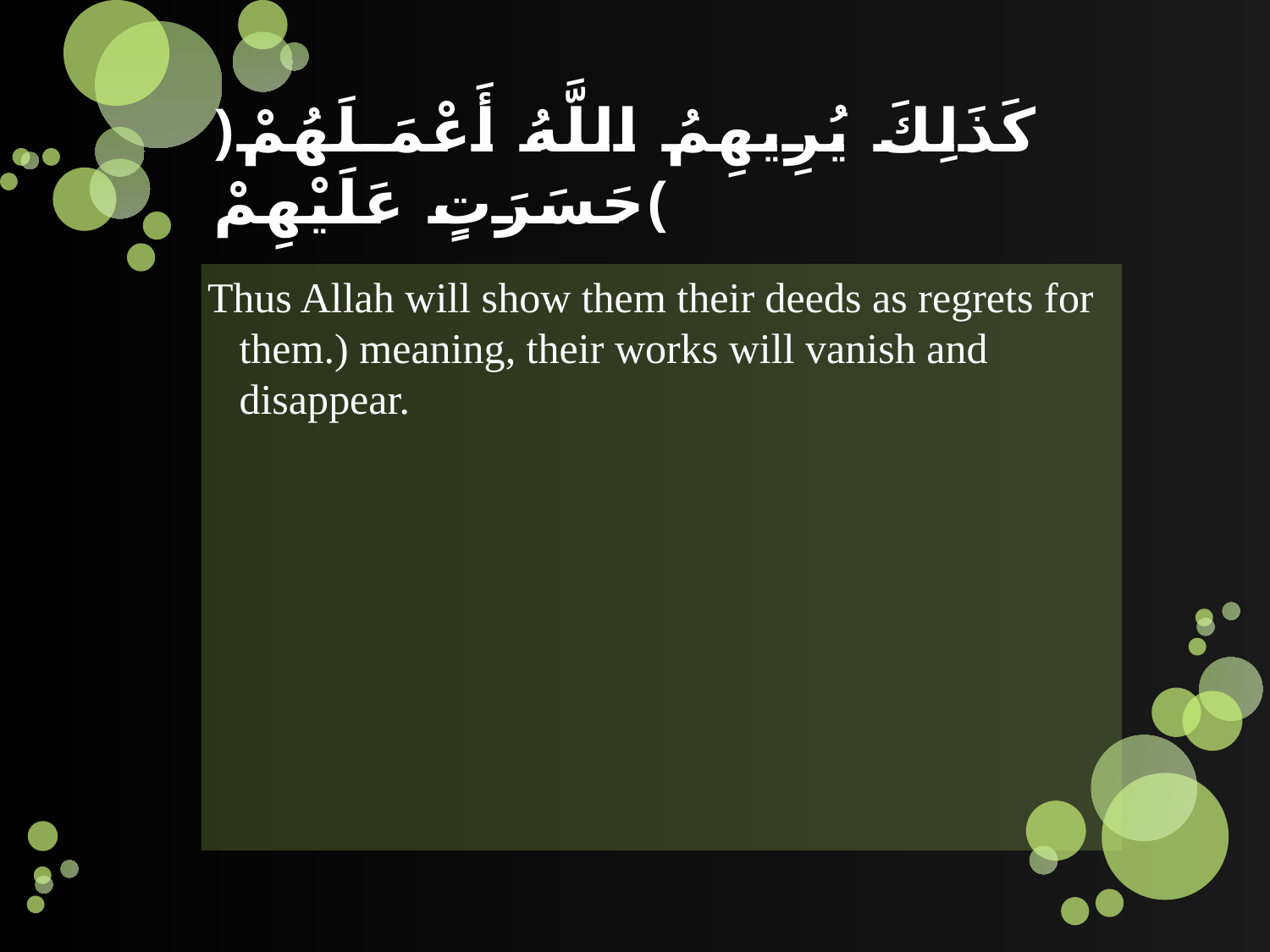

# ﴿كَذَلِكَ يُرِيهِمُ اللَّهُ أَعْمَـلَهُمْ حَسَرَتٍ عَلَيْهِمْ﴾
Thus Allah will show them their deeds as regrets for them.) meaning, their works will vanish and disappear.